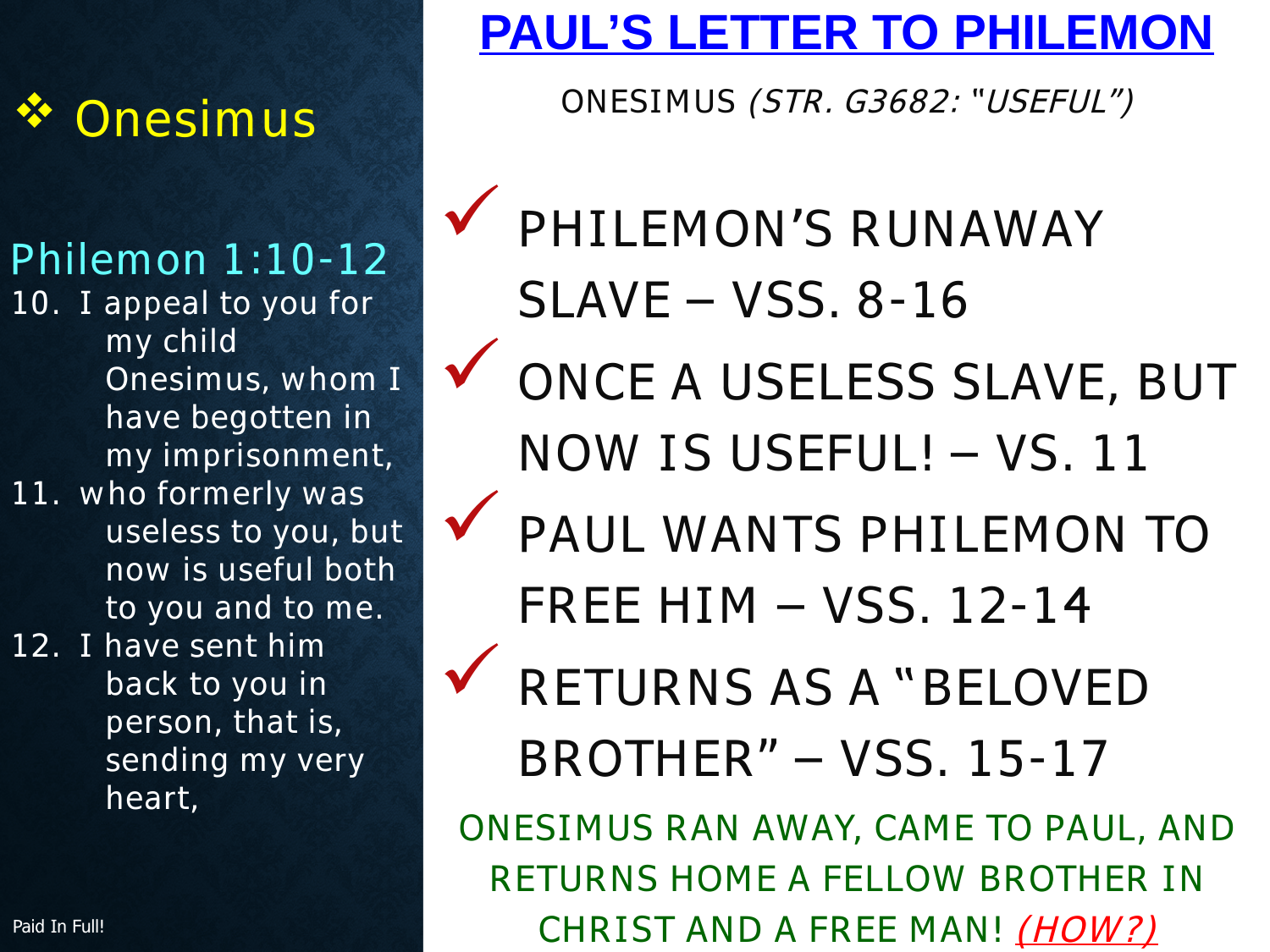

# Paul’s Letter to Philemon
Onesimus (Str. G3682: “Useful”)

Philemon’s runaway slave – vss. 8-16
once a useless slave, but now is useful! – vs. 11
Paul wants Philemon to free him – vss. 12-14
returns as a “beloved brother” – vss. 15-17
Onesimus ran away, came to Paul, and returns home a fellow brother in Christ and a free man! (HOW?)
Onesimus
Philemon 1:10-12
10.  I appeal to you for my child Onesimus, whom I have begotten in my imprisonment,
11.  who formerly was useless to you, but now is useful both to you and to me.
12.  I have sent him back to you in person, that is, sending my very heart,
Paid In Full!